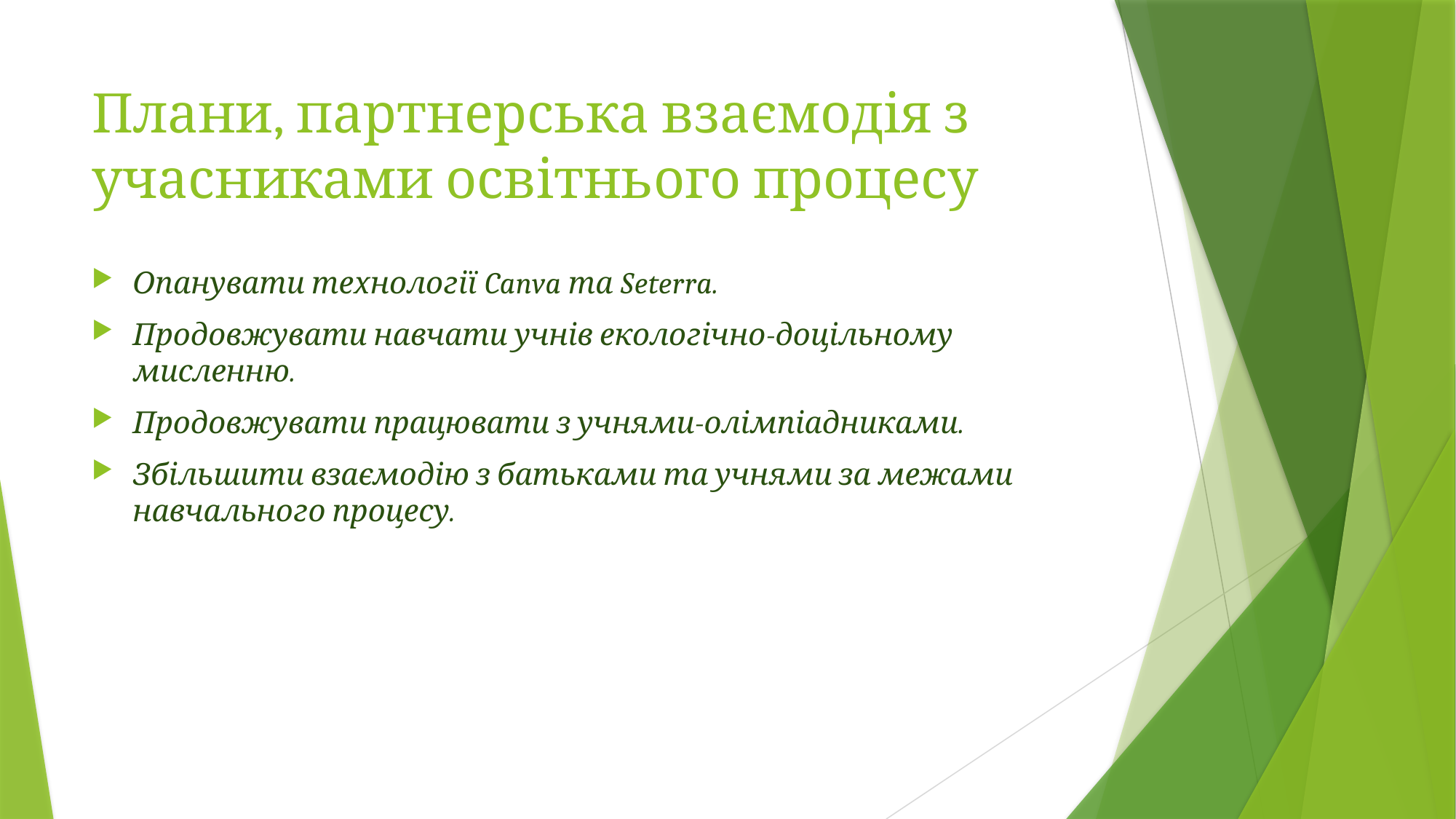

# Плани, партнерська взаємодія з учасниками освітнього процесу
Опанувати технології Canva та Seterra.
Продовжувати навчати учнів екологічно-доцільному мисленню.
Продовжувати працювати з учнями-олімпіадниками.
Збільшити взаємодію з батьками та учнями за межами навчального процесу.